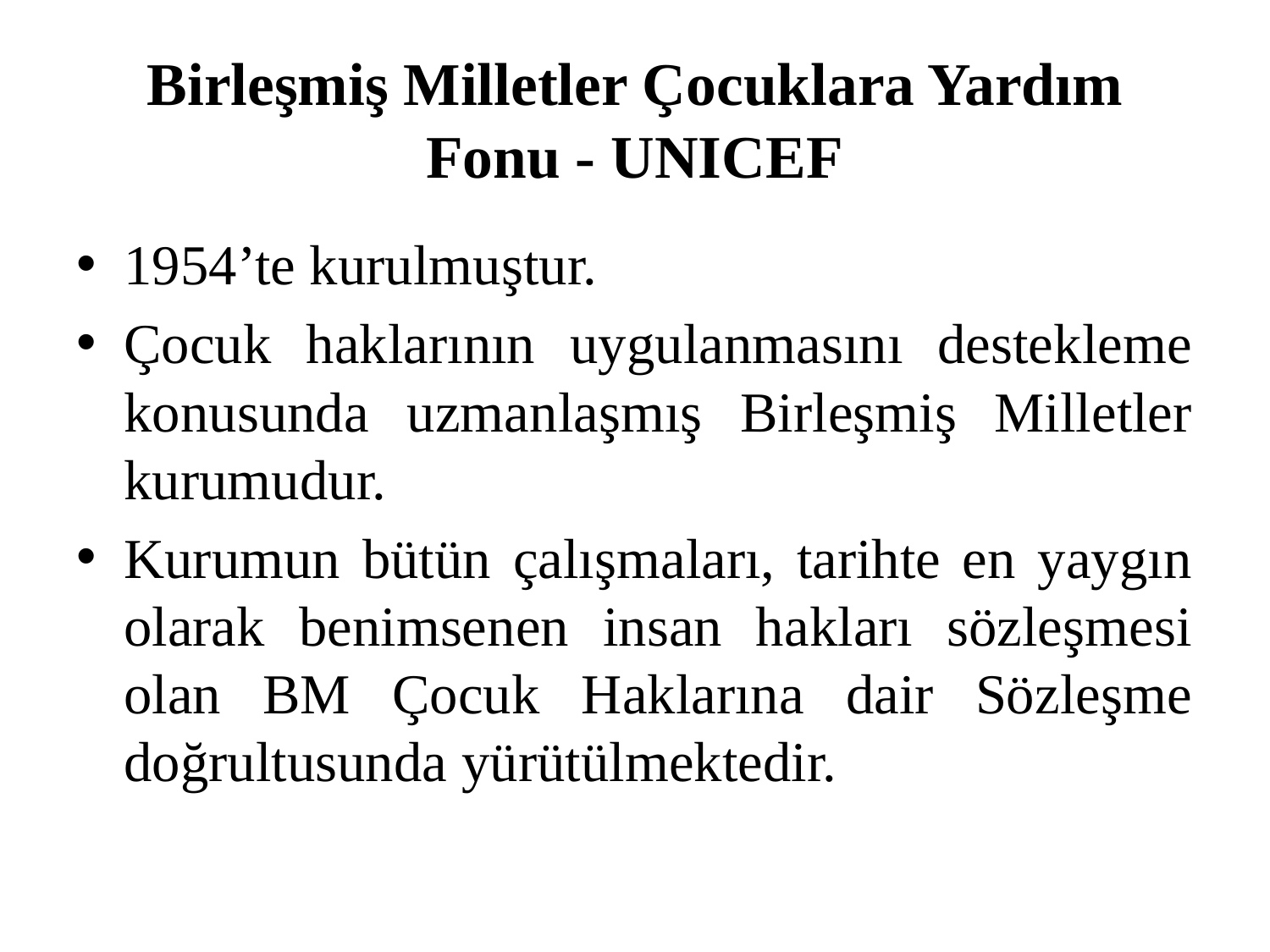

# Birleşmiş Milletler Çocuklara Yardım Fonu - UNICEF
1954’te kurulmuştur.
Çocuk haklarının uygulanmasını destekleme konusunda uzmanlaşmış Birleşmiş Milletler kurumudur.
Kurumun bütün çalışmaları, tarihte en yaygın olarak benimsenen insan hakları sözleşmesi olan BM Çocuk Haklarına dair Sözleşme doğrultusunda yürütülmektedir.